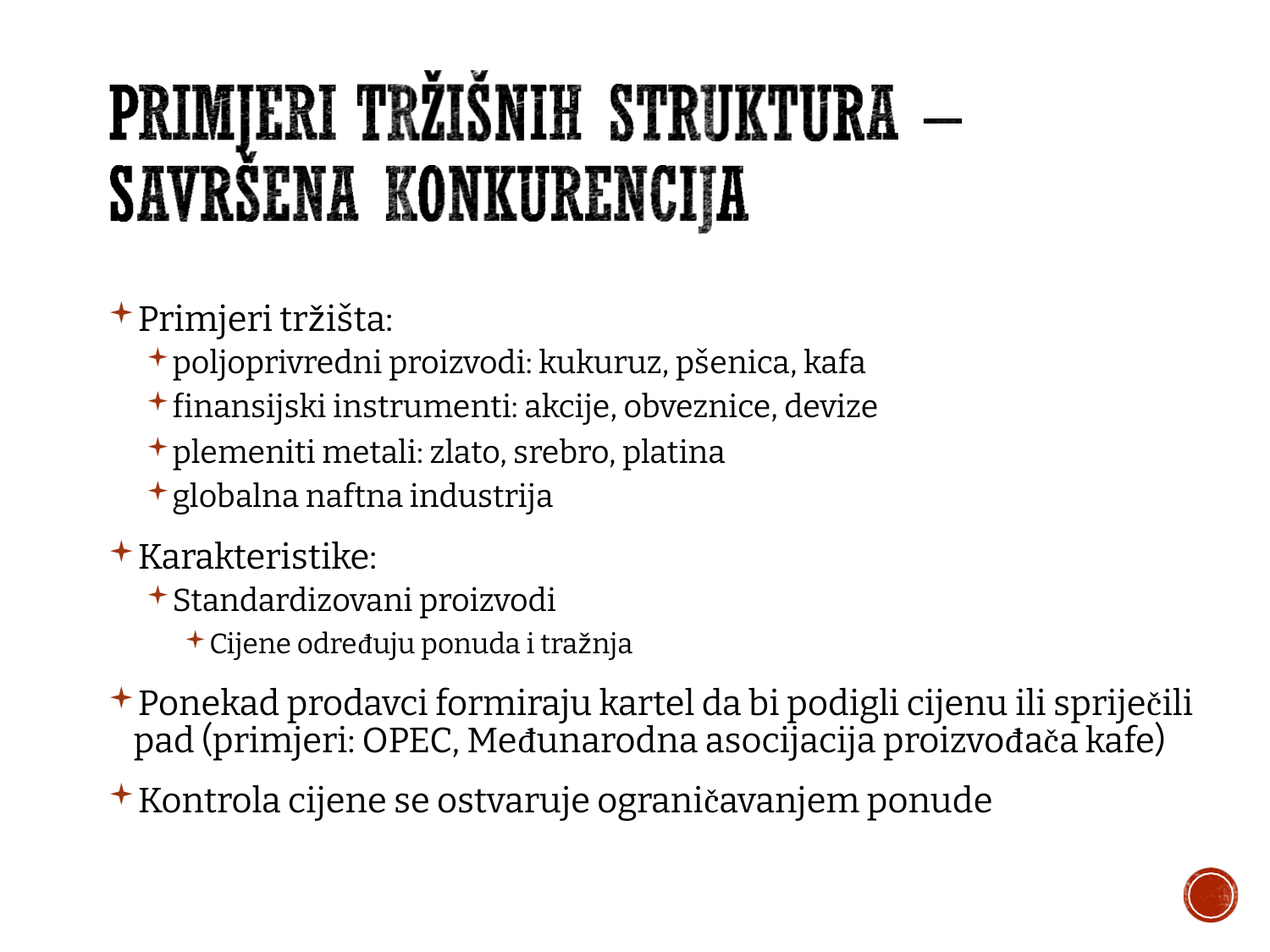

Primjeri tržišta:
poljoprivredni proizvodi: kukuruz, pšenica, kafa
finansijski instrumenti: akcije, obveznice, devize
plemeniti metali: zlato, srebro, platina
globalna naftna industrija
Karakteristike:
Standardizovani proizvodi
Cijene određuju ponuda i tražnja
Ponekad prodavci formiraju kartel da bi podigli cijenu ili spriječili  pad (primjeri: OPEC, Međunarodna asocijacija proizvođača kafe)
Kontrola cijene se ostvaruje ograničavanjem ponude